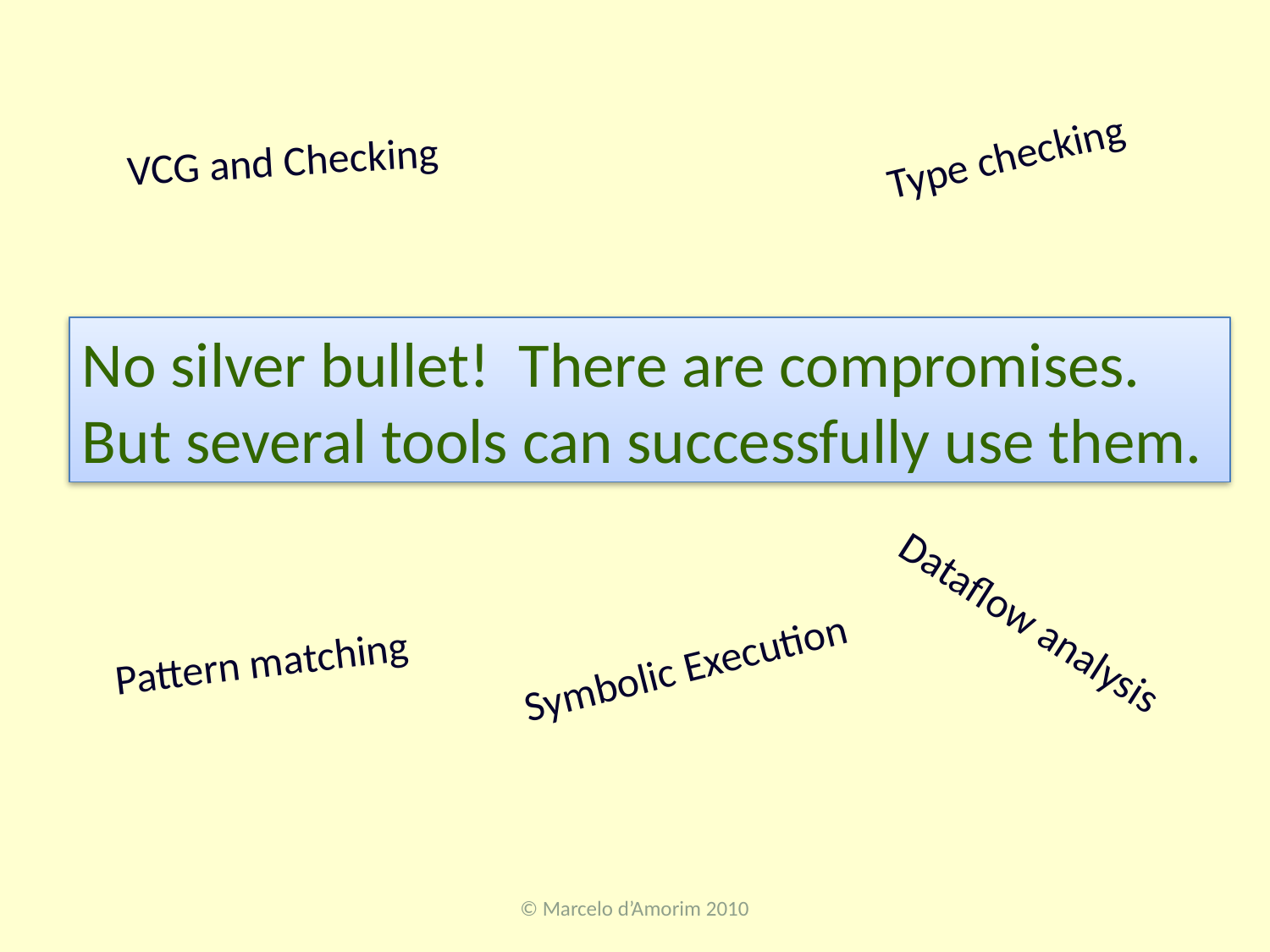

#
Type checking
VCG and Checking
No silver bullet!  There are compromises.  But several tools can successfully use them.
Dataflow analysis
Pattern matching
Symbolic Execution
© Marcelo d’Amorim 2010